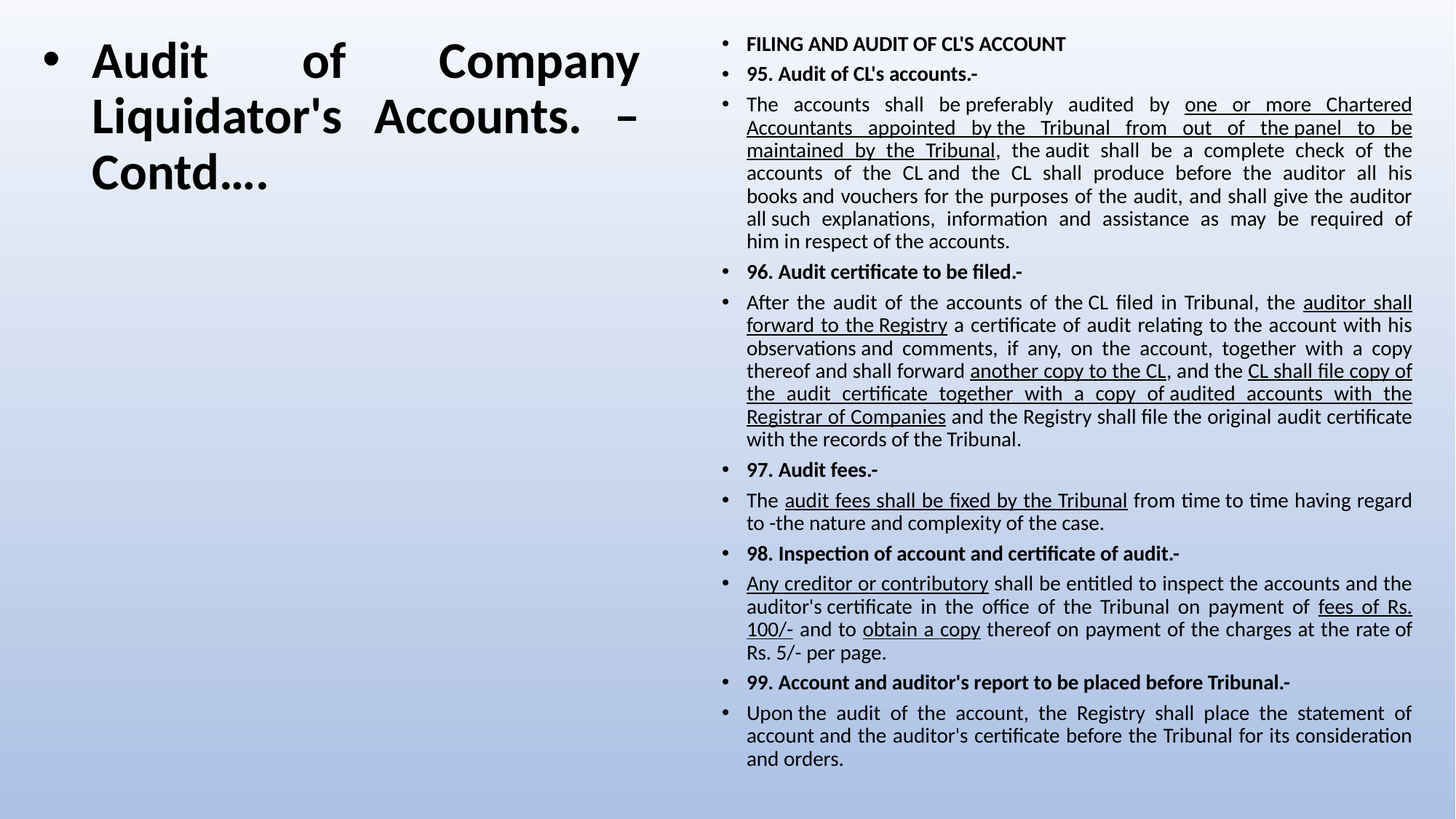

FILING AND AUDIT OF CL'S ACCOUNT
95. Audit of CL's accounts.-
The accounts shall be preferably audited by one or more Chartered Accountants appointed by the Tribunal from out of the panel to be maintained by the Tribunal, the audit shall be a complete check of the accounts of the CL and the CL shall produce before the auditor all his books and vouchers for the purposes of the audit, and shall give the auditor all such explanations, information and assistance as may be required of him in respect of the accounts.
96. Audit certificate to be filed.-
After the audit of the accounts of the CL filed in Tribunal, the auditor shall forward to the Registry a certificate of audit relating to the account with his observations and comments, if any, on the account, together with a copy thereof and shall forward another copy to the CL, and the CL shall file copy of the audit certificate together with a copy of audited accounts with the Registrar of Companies and the Registry shall file the original audit certificate with the records of the Tribunal.
97. Audit fees.-
The audit fees shall be fixed by the Tribunal from time to time having regard to -the nature and complexity of the case.
98. Inspection of account and certificate of audit.-
Any creditor or contributory shall be entitled to inspect the accounts and the auditor's certificate in the office of the Tribunal on payment of fees of Rs. 100/- and to obtain a copy thereof on payment of the charges at the rate of Rs. 5/- per page.
99. Account and auditor's report to be placed before Tribunal.-
Upon the audit of the account, the Registry shall place the statement of account and the auditor's certificate before the Tribunal for its consideration and orders.
Audit of Company Liquidator's Accounts. – Contd….